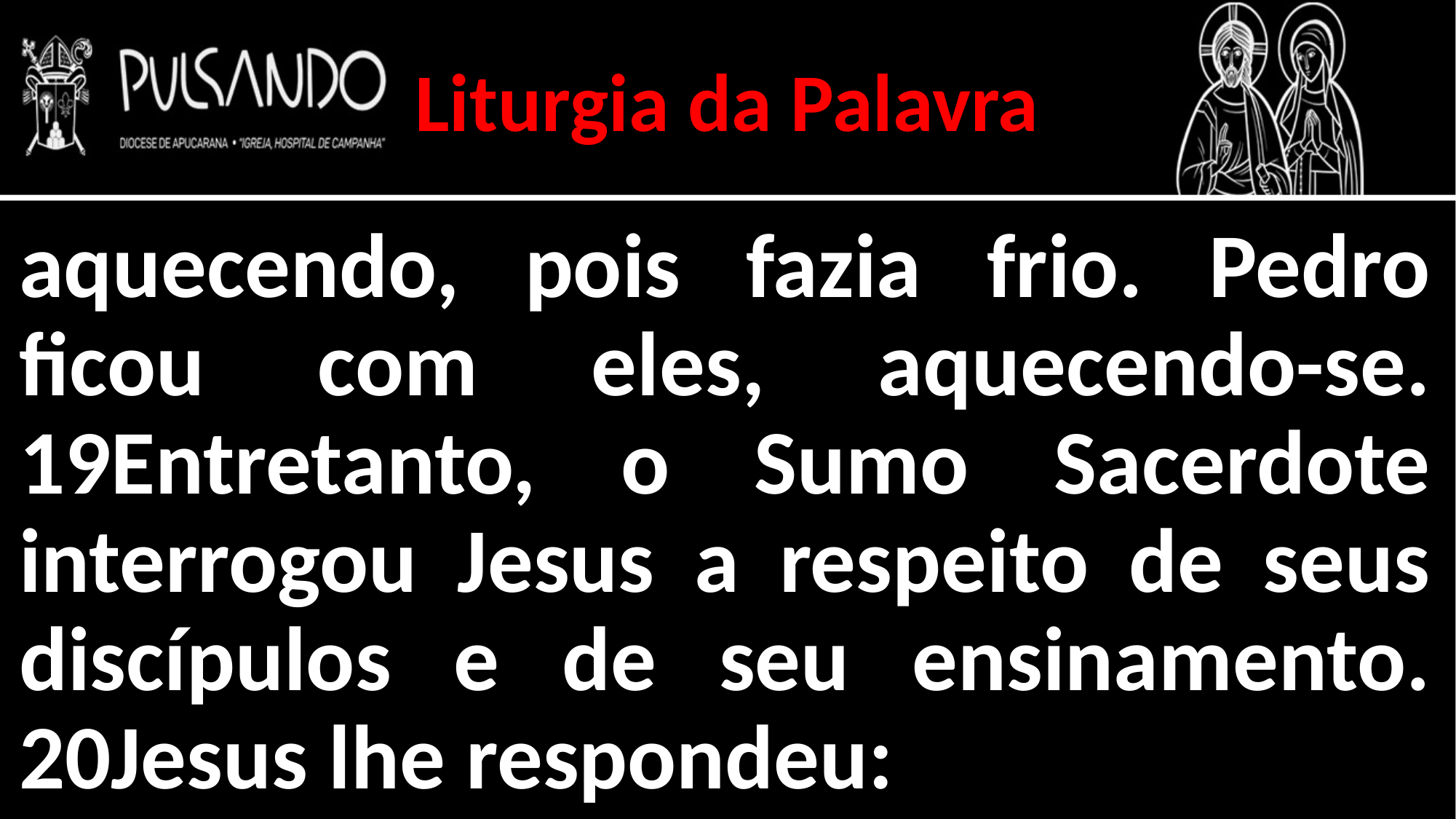

Liturgia da Palavra
aquecendo, pois fazia frio. Pedro ficou com eles, aquecendo-se. 19Entretanto, o Sumo Sacerdote interrogou Jesus a respeito de seus discípulos e de seu ensinamento. 20Jesus lhe respondeu: